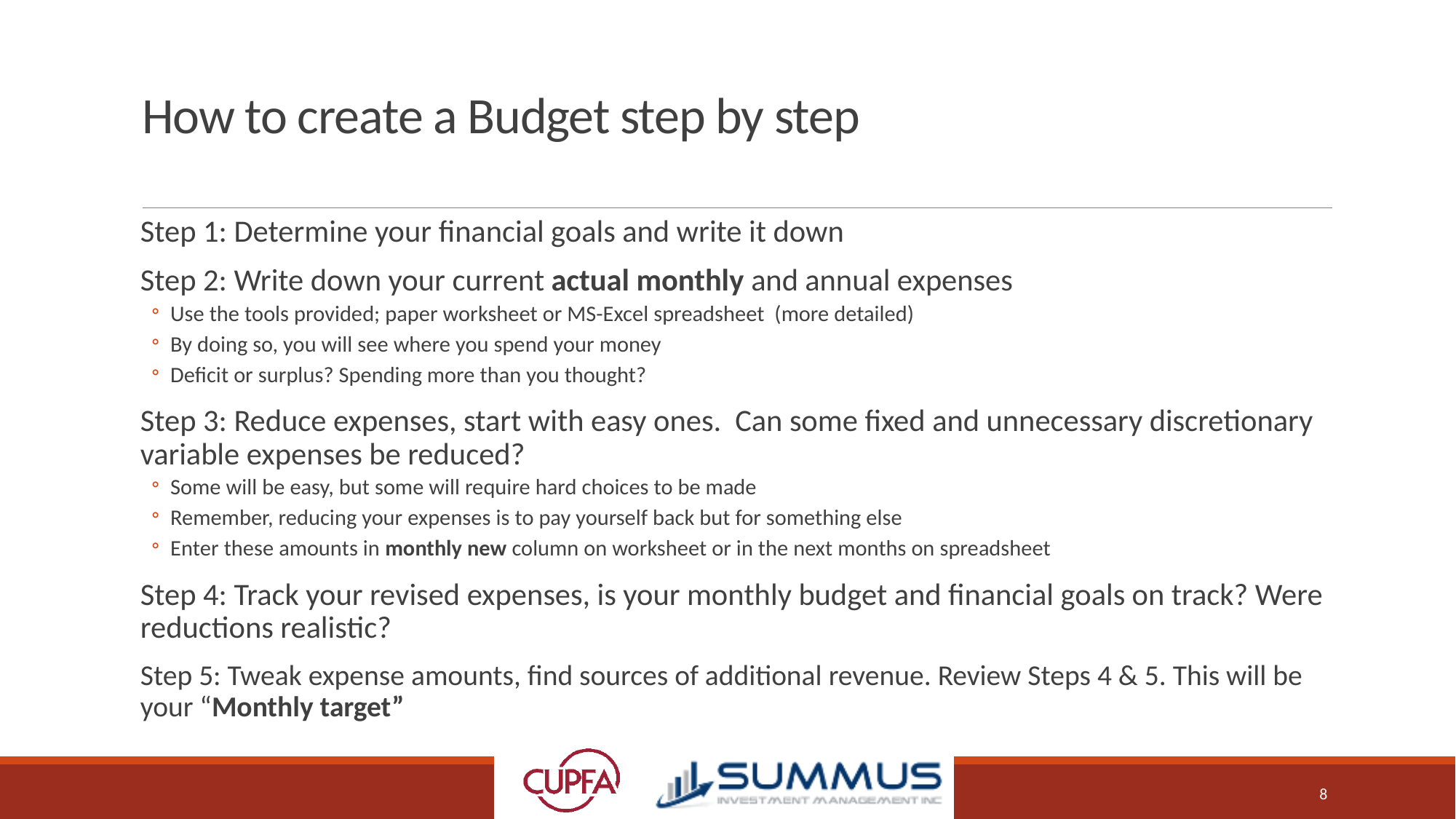

# How to create a Budget step by step
Step 1: Determine your financial goals and write it down
Step 2: Write down your current actual monthly and annual expenses
Use the tools provided; paper worksheet or MS-Excel spreadsheet  (more detailed)
By doing so, you will see where you spend your money
Deficit or surplus? Spending more than you thought?
Step 3: Reduce expenses, start with easy ones.  Can some fixed and unnecessary discretionary variable expenses be reduced?
Some will be easy, but some will require hard choices to be made
Remember, reducing your expenses is to pay yourself back but for something else
Enter these amounts in monthly new column on worksheet or in the next months on spreadsheet
Step 4: Track your revised expenses, is your monthly budget and financial goals on track? Were reductions realistic?
Step 5: Tweak expense amounts, find sources of additional revenue. Review Steps 4 & 5. This will be your “Monthly target”
8